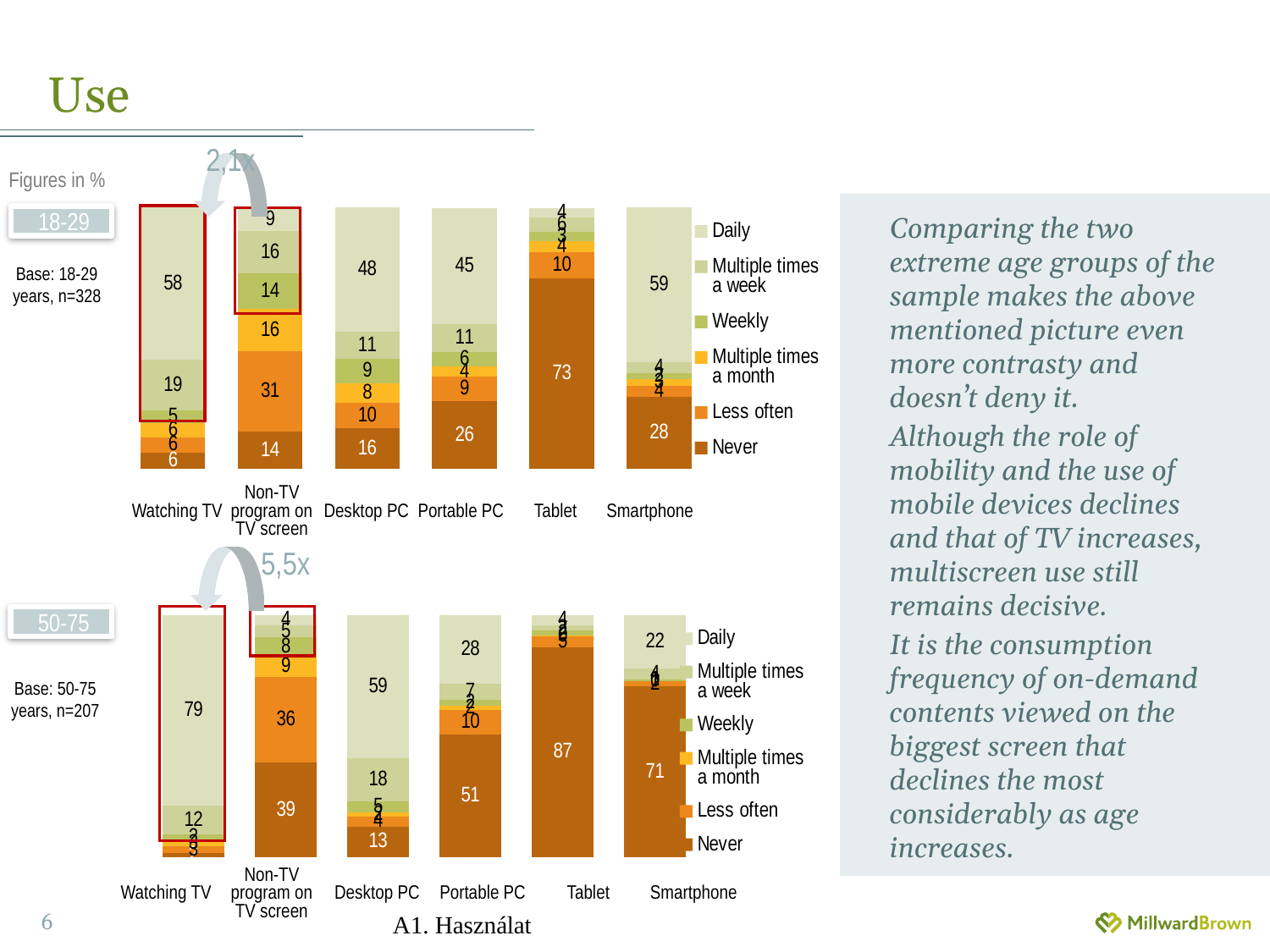

# Use
2,1x

Figures in %

### Chart

| Category | Never | Less often | Multiple times a month | Weekly | Multiple times a week | Daily |
|---|---|---|---|---|---|---|
| TV nézés  | 6.3 | 5.8 | 5.5 | 4.9 | 19.2 | 58.4 |
| Nem TV műsor megtekintése TV-n (pl. DVD-k, internetről letöltött filmek stb.)  | 14.3 | 30.7 | 16.3 | 13.6 | 16.0 | 9.0 |
| Asztali számítógép használat  | 15.6 | 9.6 | 7.6 | 9.200000000000001 | 10.6 | 47.5 |
| Hordozható számítógép (Laptop, notebook) használat  | 26.1 | 9.200000000000001 | 3.9 | 5.5 | 10.7 | 44.5 |
| Tablet, (táblagép) használat  | 72.9 | 10.200000000000001 | 4.2 | 3.3 | 5.5 | 3.8 |
| Okostelefon használat  | 27.5 | 4.4 | 2.6 | 2.0 | 4.3 | 59.3 |
Comparing the two extreme age groups of the sample makes the above mentioned picture even more contrasty and doesn’t deny it.
Although the role of mobility and the use of mobile devices declines and that of TV increases, multiscreen use still remains decisive.
It is the consumption frequency of on-demand contents viewed on the biggest screen that declines the most considerably as age increases.

18-29

Base: 18-29
years, n=328
| Watching TV | Non-TV program on TV screen | Desktop PC | Portable PC | Tablet | Smartphone |
| --- | --- | --- | --- | --- | --- |
5,5x

### Chart

| Category | Never | Less often | Multiple times a month | Weekly | Multiple times a week | Daily |
|---|---|---|---|---|---|---|
| TV nézés  | 1.6 | 2.8 | 2.6 | 2.2 | 12.1 | 78.7 |
| Nem TV műsor megtekintése TV-n (pl. DVD-k, internetről letöltött filmek stb.)  | 39.0 | 35.5 | 8.5 | 7.7 | 5.0 | 4.3 |
| Asztali számítógép használat  | 12.6 | 4.2 | 1.6 | 4.7 | 17.7 | 59.2 |
| Hordozható számítógép (Laptop, notebook) használat  | 50.6 | 10.1 | 1.7 | 2.4 | 6.8 | 28.4 |
| Tablet, (táblagép) használat  | 86.7 | 4.7 | 0.2 | 1.8 | 2.4 | 4.1 |
| Okostelefon használat  | 70.5 | 2.2 | 0.0 | 0.7000000000000002 | 4.4 | 22.2 |
50-75

Base: 50-75 years, n=207
| Watching TV | Non-TV program on TV screen | Desktop PC | Portable PC | Tablet | Smartphone |
| --- | --- | --- | --- | --- | --- |
A1. Használat
6